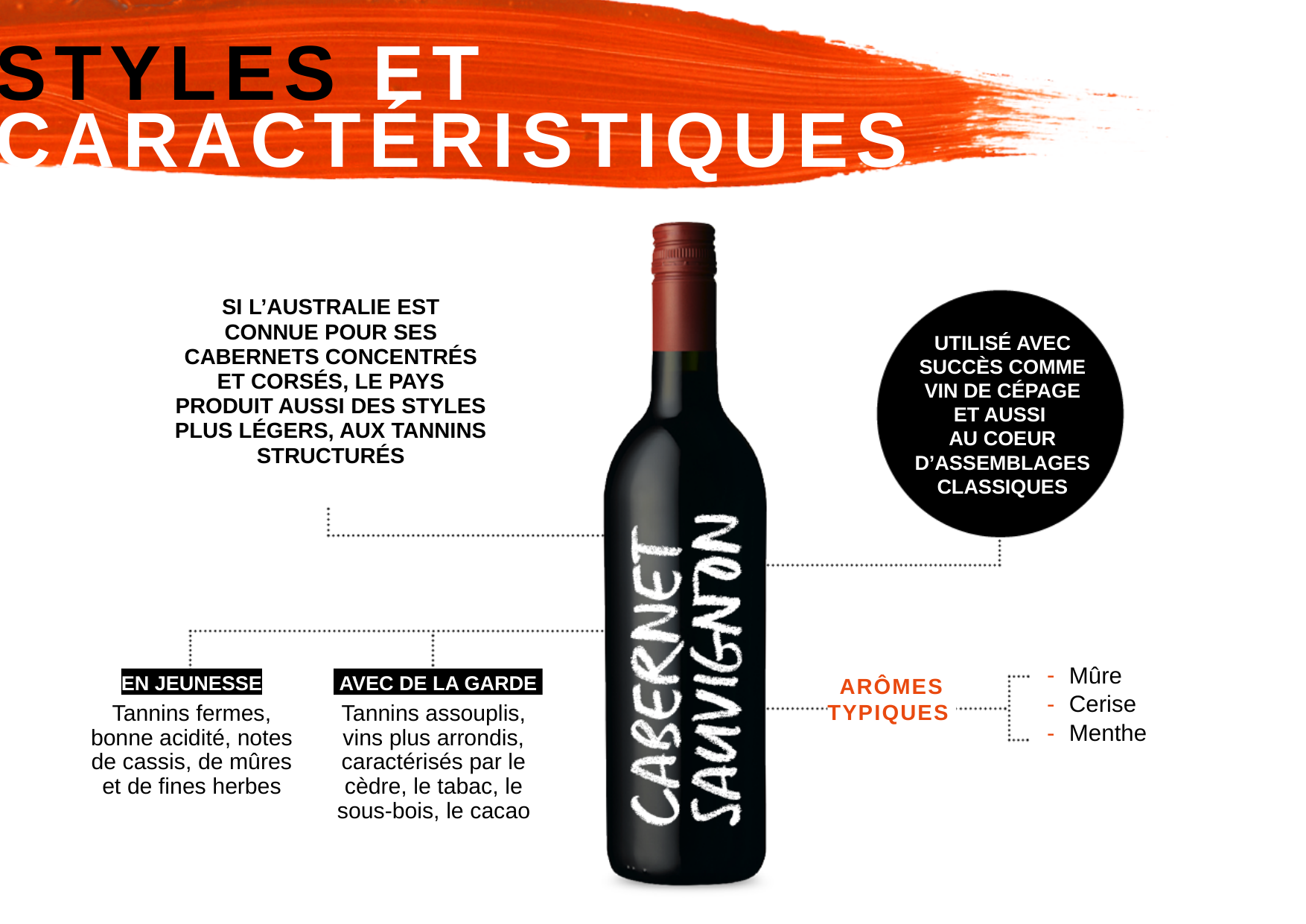

STYLES ET
CARACTÉRISTIQUES
SI L’AUSTRALIE EST CONNUE POUR SES CABERNETS CONCENTRÉS ET CORSÉS, LE PAYS PRODUIT AUSSI DES STYLES PLUS LÉGERS, AUX TANNINS STRUCTURÉS
UTILISÉ AVEC SUCCÈS COMME VIN DE CÉPAGE ET AUSSI
AU COEUR D’ASSEMBLAGES CLASSIQUES
Mûre
Cerise
Menthe
AVEC DE LA GARDE
EN JEUNESSE
ARÔMES
TYPIQUES
Tannins fermes, bonne acidité, notes de cassis, de mûres et de fines herbes
Tannins assouplis, vins plus arrondis, caractérisés par le cèdre, le tabac, le sous-bois, le cacao